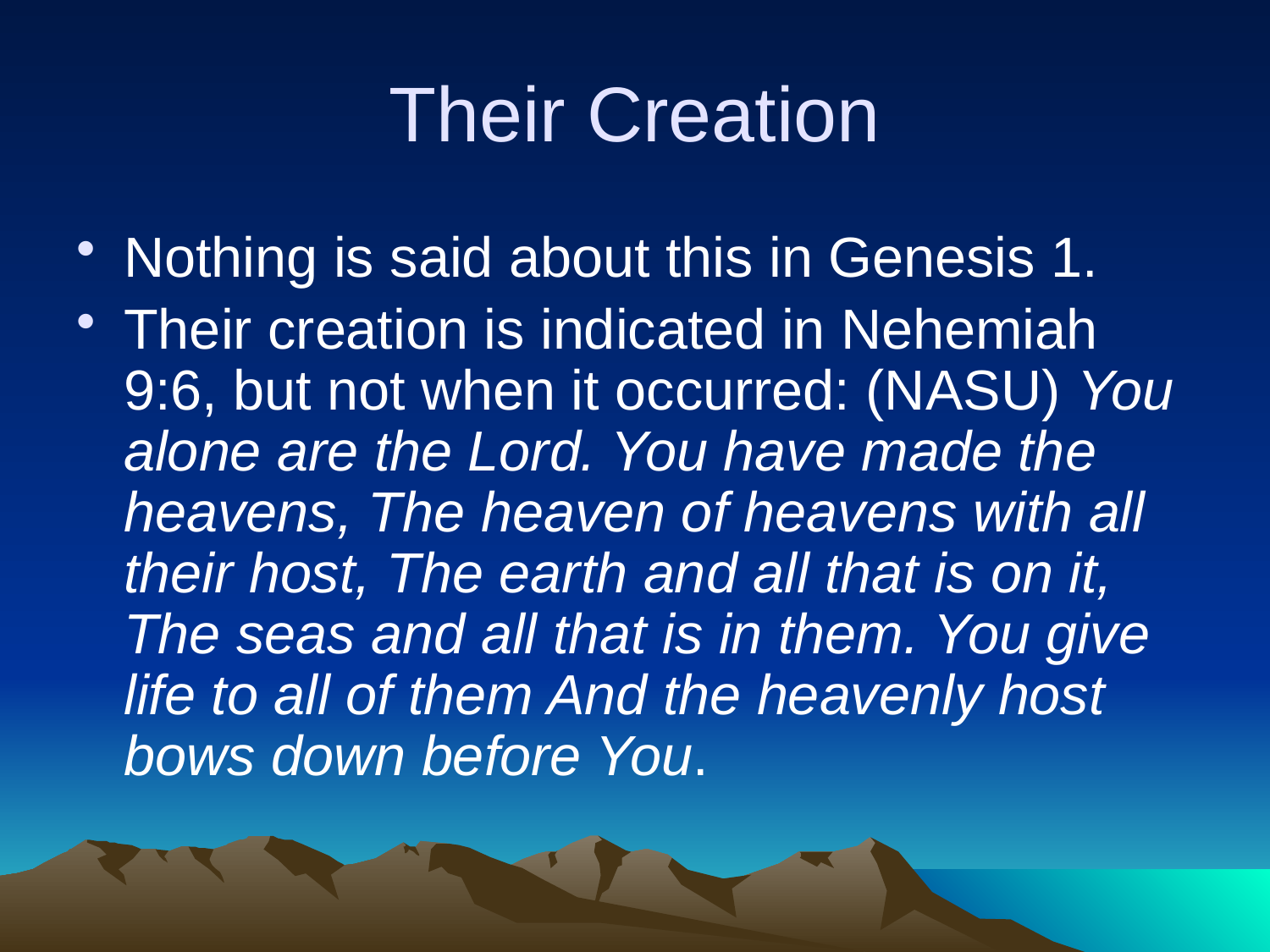

# Their Creation
Nothing is said about this in Genesis 1.
Their creation is indicated in Nehemiah 9:6, but not when it occurred: (NASU) You alone are the Lord. You have made the heavens, The heaven of heavens with all their host, The earth and all that is on it, The seas and all that is in them. You give life to all of them And the heavenly host bows down before You.